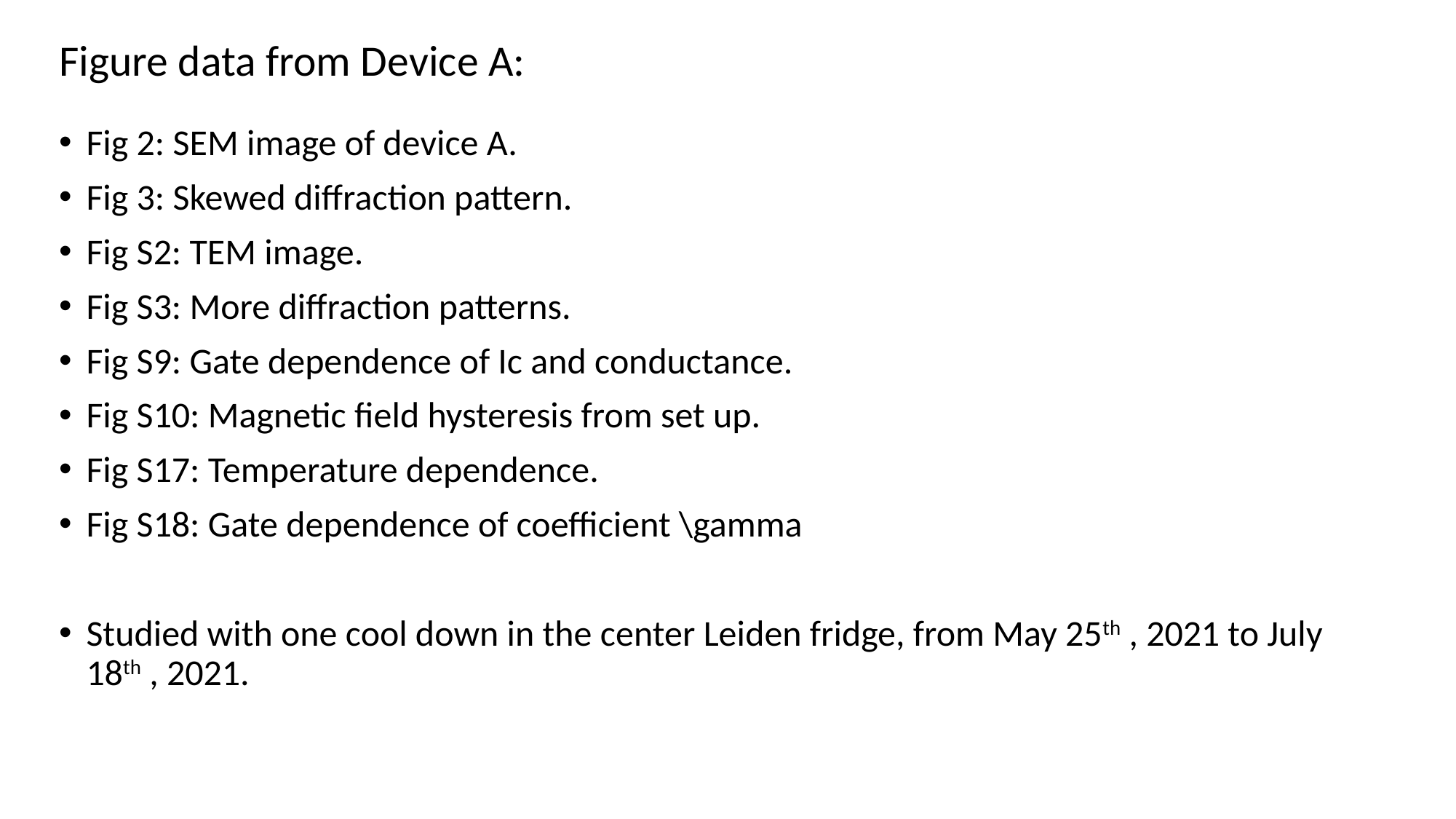

# Figure data from Device A:
Fig 2: SEM image of device A.
Fig 3: Skewed diffraction pattern.
Fig S2: TEM image.
Fig S3: More diffraction patterns.
Fig S9: Gate dependence of Ic and conductance.
Fig S10: Magnetic field hysteresis from set up.
Fig S17: Temperature dependence.
Fig S18: Gate dependence of coefficient \gamma

Studied with one cool down in the center Leiden fridge, from May 25th , 2021 to July 18th , 2021.